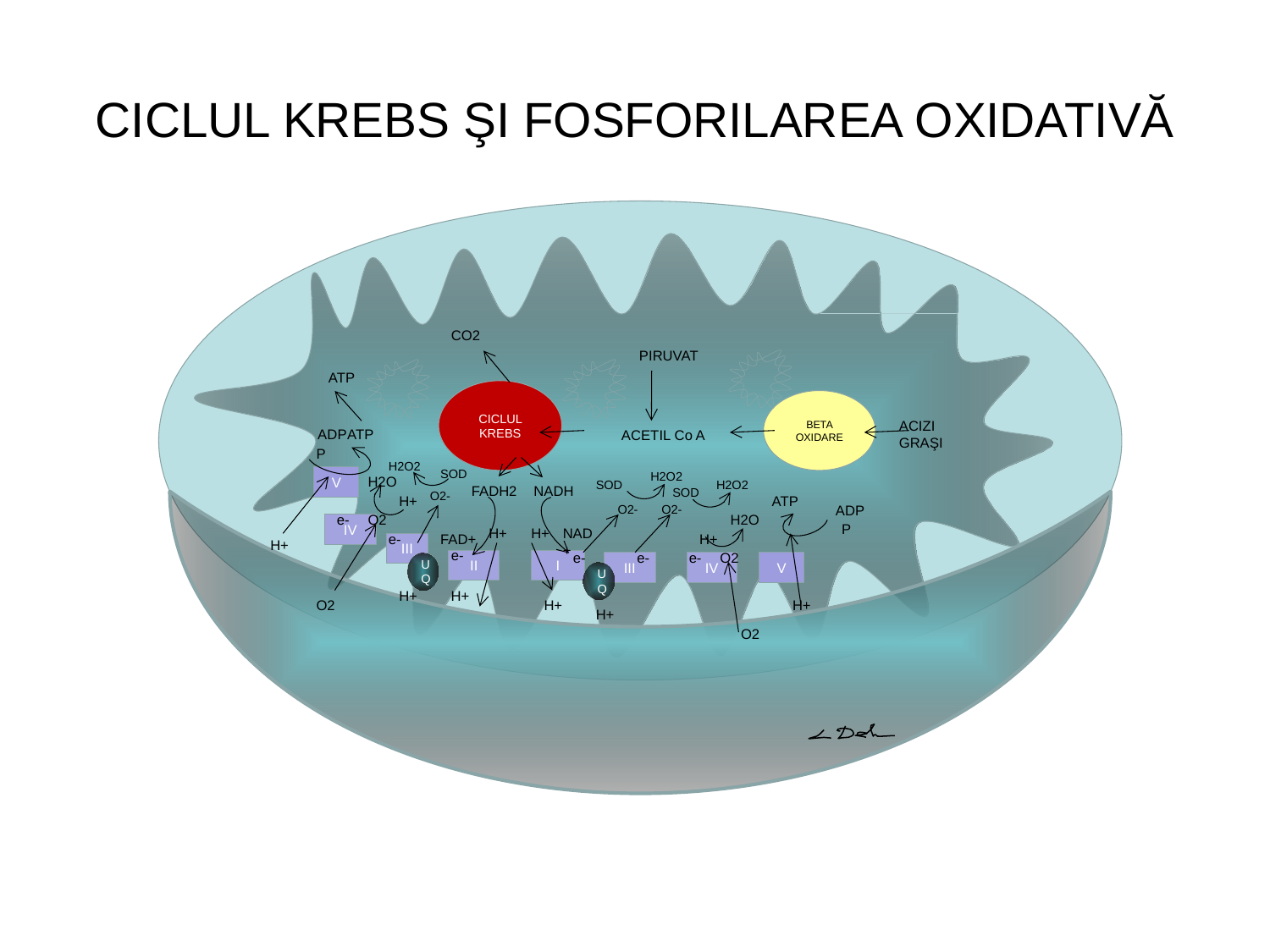

# CICLUL KREBS ŞI FOSFORILAREA OXIDATIVĂ

CO2
PIRUVAT

ATP

CICLUL KREBS
BETA OXIDARE
ACIZI GRAŞI
ADP
ATP
ACETIL Co A

P

H2O2
SOD
O2-

H2O2

SOD
H2O2
SOD
O2-
O2-
V
H2O
FADH2
NADH

H+
ATP

ADP

e-
O2
H2O
IV
P
H+
H+
NAD+
FAD+
H+
e-
H+
III
e-
e-
e-
e-
O2
II
I
UQ
III
IV
V
UQ
H+
H+
O2
H+
H+
H+
O2